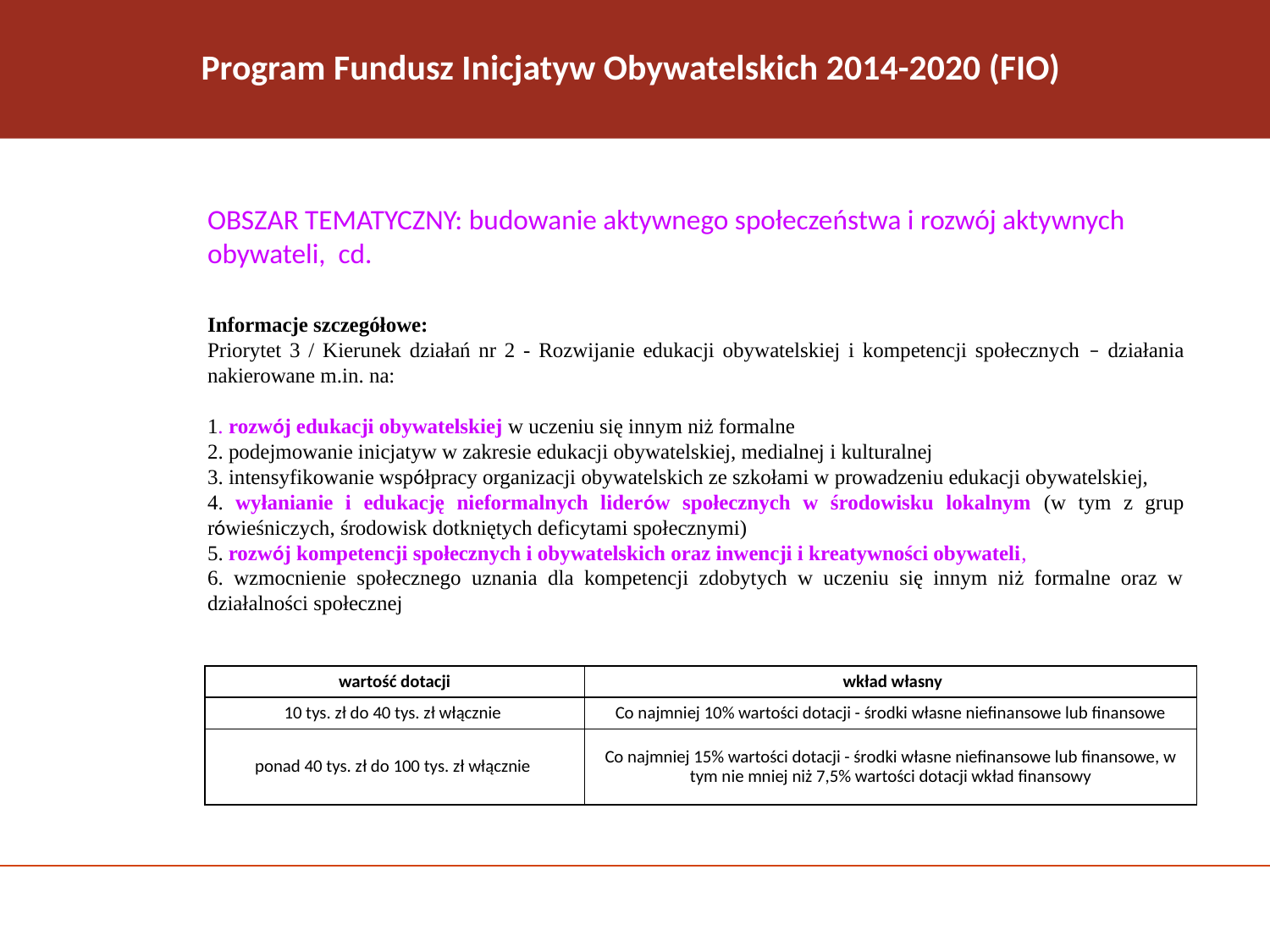

Program Fundusz Inicjatyw Obywatelskich 2014-2020 (FIO)

OBSZAR TEMATYCZNY: budowanie aktywnego społeczeństwa i rozwój aktywnych obywateli,  cd.
Informacje szczegółowe:
Priorytet 3 / Kierunek działań nr 2 - Rozwijanie edukacji obywatelskiej i kompetencji społecznych – działania nakierowane m.in. na:

1. rozwój edukacji obywatelskiej w uczeniu się innym niż formalne
2. podejmowanie inicjatyw w zakresie edukacji obywatelskiej, medialnej i kulturalnej
3. intensyfikowanie współpracy organizacji obywatelskich ze szkołami w prowadzeniu edukacji obywatelskiej,
4. wyłanianie i edukację nieformalnych liderów społecznych w środowisku lokalnym (w tym z grup rówieśniczych, środowisk dotkniętych deficytami społecznymi)
5. rozwój kompetencji społecznych i obywatelskich oraz inwencji i kreatywności obywateli,
6. wzmocnienie społecznego uznania dla kompetencji zdobytych w uczeniu się innym niż formalne oraz w działalności społecznej
| wartość dotacji | wkład własny |
| --- | --- |
| 10 tys. zł do 40 tys. zł włącznie | Co najmniej 10% wartości dotacji - środki własne niefinansowe lub finansowe |
| ponad 40 tys. zł do 100 tys. zł włącznie | Co najmniej 15% wartości dotacji - środki własne niefinansowe lub finansowe, w tym nie mniej niż 7,5% wartości dotacji wkład finansowy |